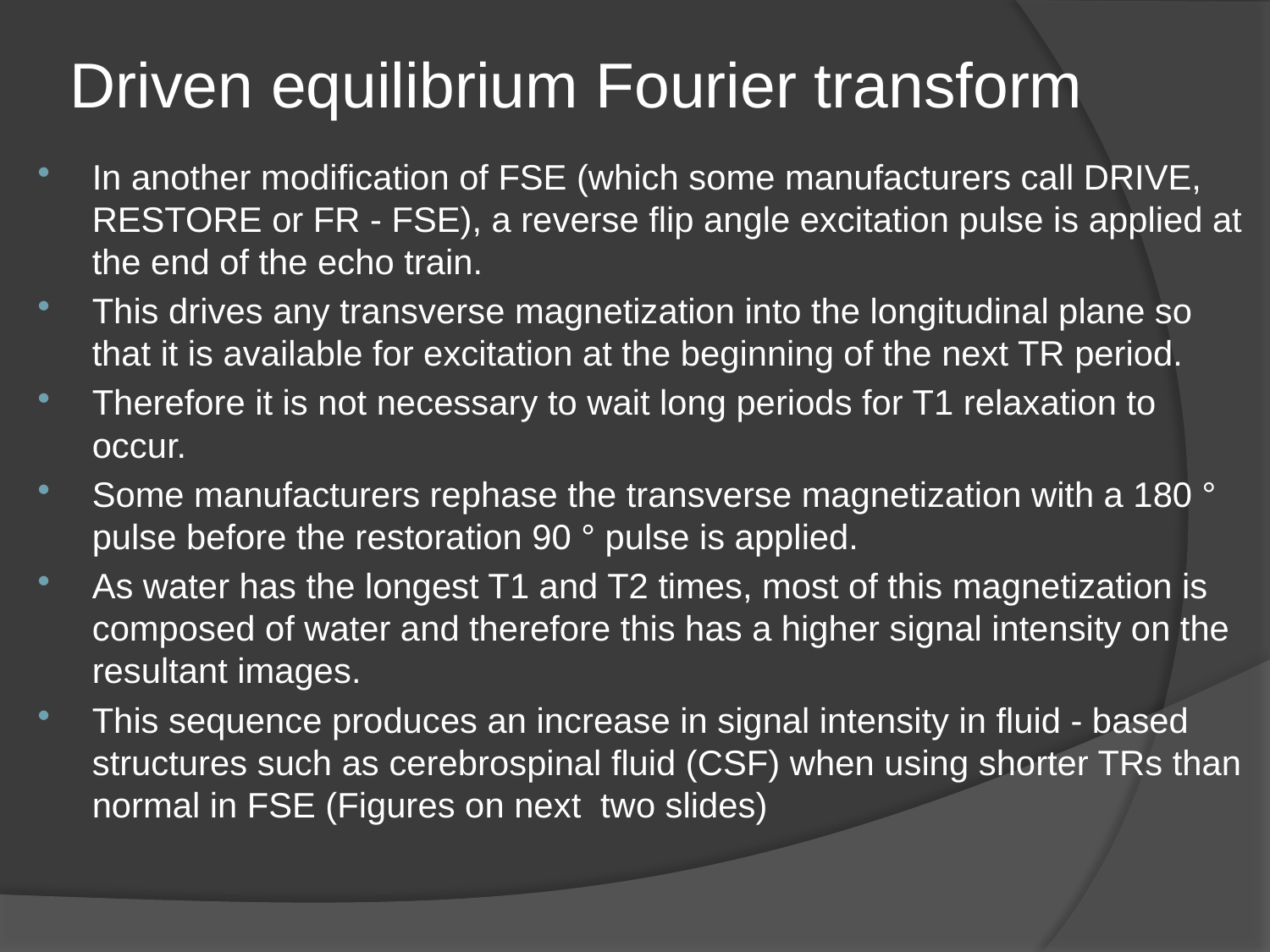

# Driven equilibrium Fourier transform
In another modification of FSE (which some manufacturers call DRIVE, RESTORE or FR - FSE), a reverse flip angle excitation pulse is applied at the end of the echo train.
This drives any transverse magnetization into the longitudinal plane so that it is available for excitation at the beginning of the next TR period.
Therefore it is not necessary to wait long periods for T1 relaxation to occur.
Some manufacturers rephase the transverse magnetization with a 180 ° pulse before the restoration 90 ° pulse is applied.
As water has the longest T1 and T2 times, most of this magnetization is composed of water and therefore this has a higher signal intensity on the resultant images.
This sequence produces an increase in signal intensity in fluid - based structures such as cerebrospinal fluid (CSF) when using shorter TRs than normal in FSE (Figures on next  two slides)